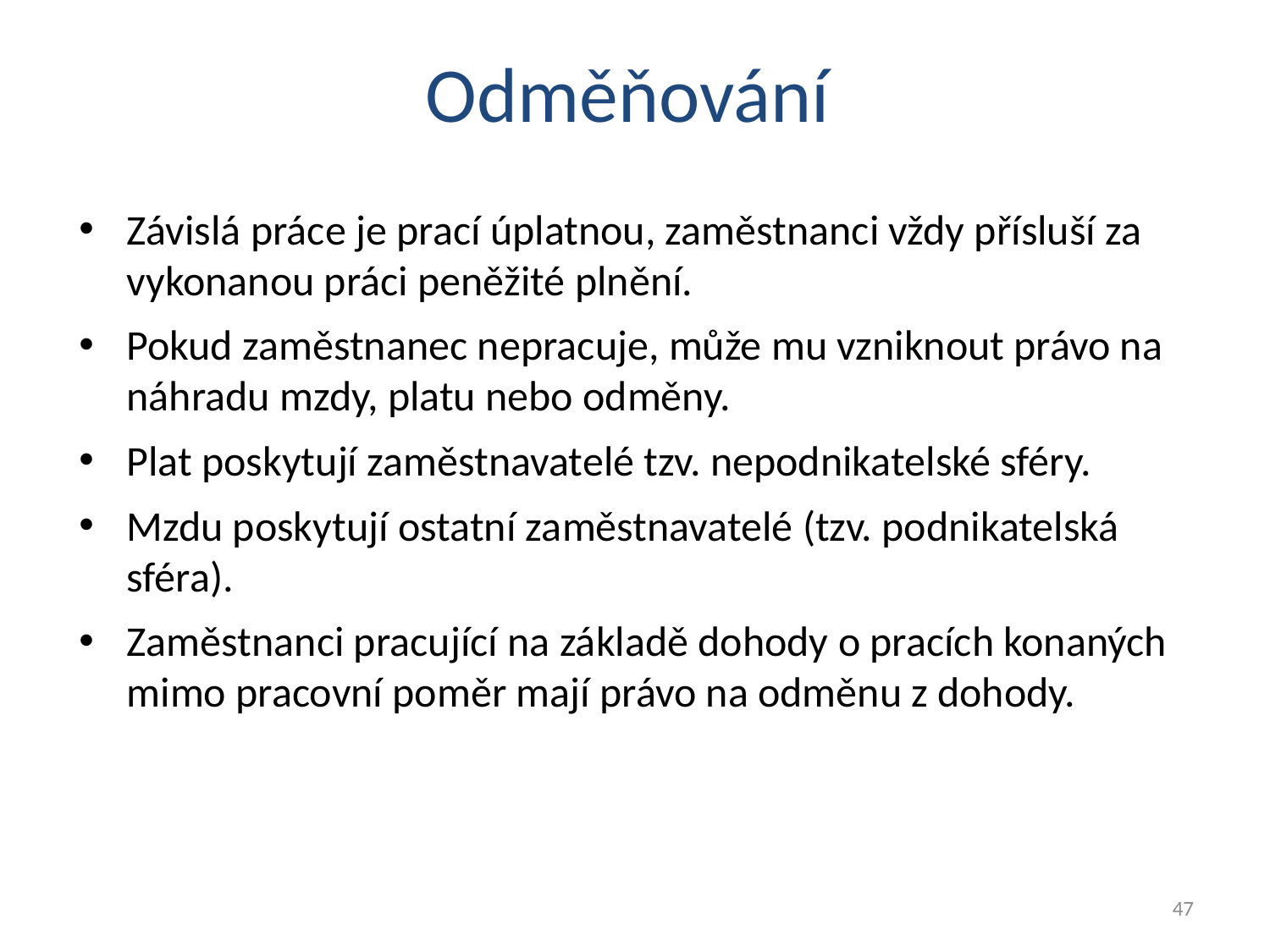

Odměňování
Závislá práce je prací úplatnou, zaměstnanci vždy přísluší za vykonanou práci peněžité plnění.
Pokud zaměstnanec nepracuje, může mu vzniknout právo na náhradu mzdy, platu nebo odměny.
Plat poskytují zaměstnavatelé tzv. nepodnikatelské sféry.
Mzdu poskytují ostatní zaměstnavatelé (tzv. podnikatelská sféra).
Zaměstnanci pracující na základě dohody o pracích konaných mimo pracovní poměr mají právo na odměnu z dohody.
47